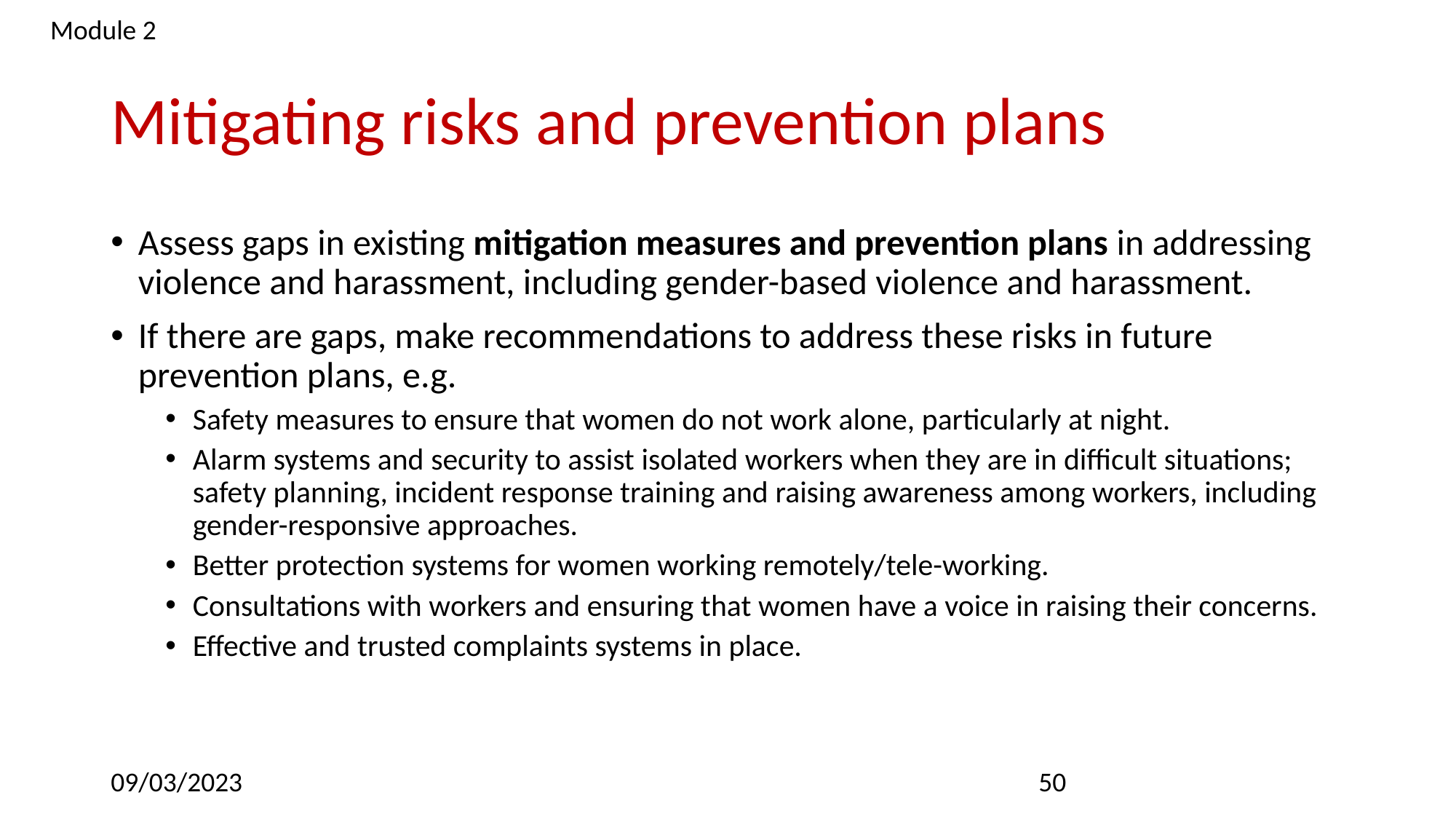

Module 2
# Mitigating risks and prevention plans
Assess gaps in existing mitigation measures and prevention plans in addressing violence and harassment, including gender-based violence and harassment.
If there are gaps, make recommendations to address these risks in future prevention plans, e.g.
Safety measures to ensure that women do not work alone, particularly at night.
Alarm systems and security to assist isolated workers when they are in difficult situations; safety planning, incident response training and raising awareness among workers, including gender-responsive approaches.
Better protection systems for women working remotely/tele-working.
Consultations with workers and ensuring that women have a voice in raising their concerns.
Effective and trusted complaints systems in place.

09/03/2023
50